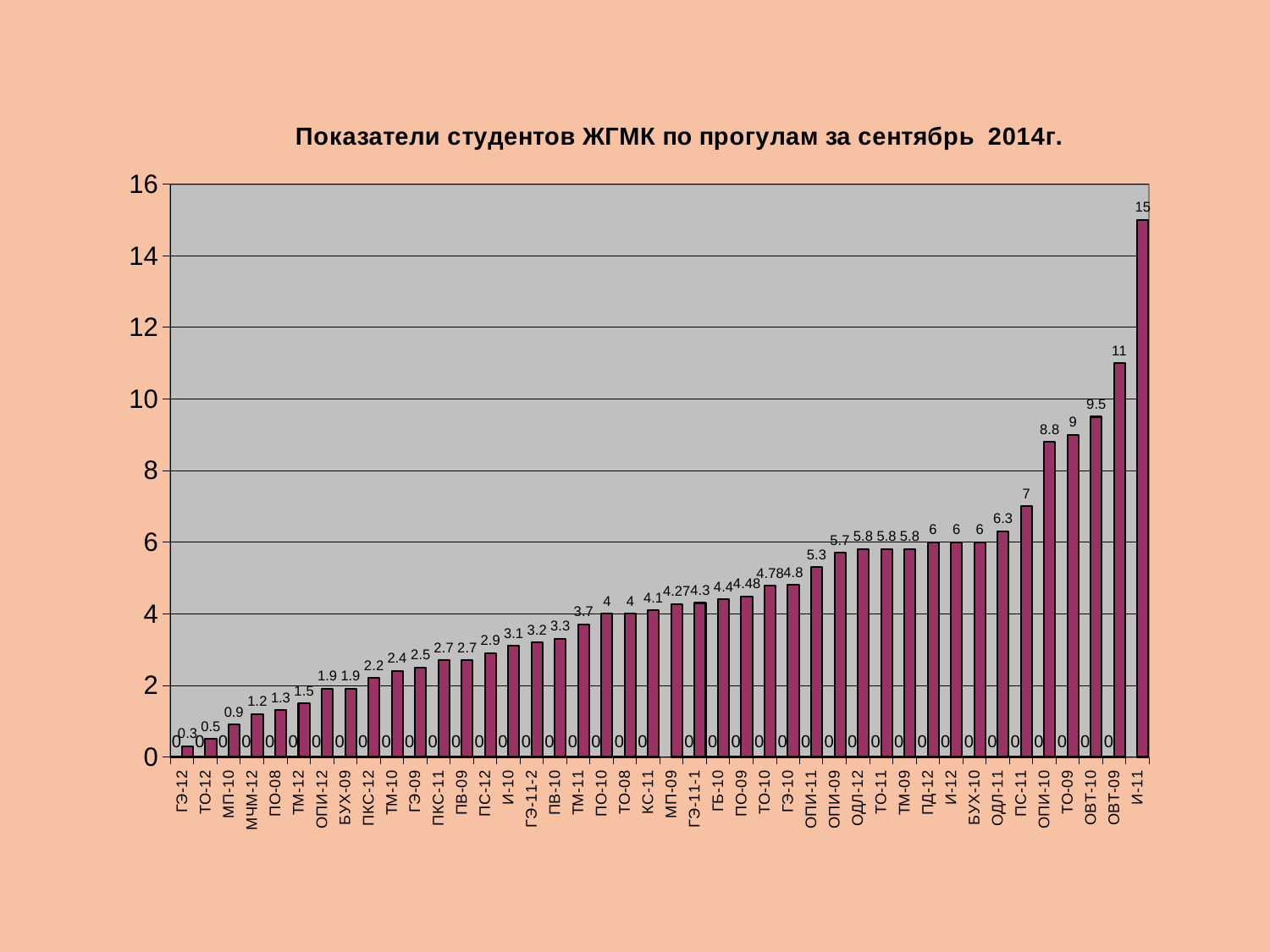

### Chart: Показатели студентов ЖГМК по прогулам за сентябрь  2014г.

| Category | КЛ. РУК-ЛЬ | % ПРОГУЛОВ |
|---|---|---|
| ГЭ-12 | 0.0 | 0.30000000000000027 |
| ТО-12 | 0.0 | 0.5 |
| МП-10 | 0.0 | 0.9 |
| МЧМ-12 | 0.0 | 1.2 |
| ПО-08 | 0.0 | 1.3 |
| ТМ-12 | 0.0 | 1.5 |
| ОПИ-12 | 0.0 | 1.9000000000000001 |
| БУХ-09 | 0.0 | 1.9000000000000001 |
| ПКС-12 | 0.0 | 2.2 |
| ТМ-10 | 0.0 | 2.4 |
| ГЭ-09 | 0.0 | 2.5 |
| ПКС-11 | 0.0 | 2.7 |
| ПВ-09 | 0.0 | 2.7 |
| ПС-12 | 0.0 | 2.9 |
| И-10 | 0.0 | 3.1 |
| ГЭ-11-2 | 0.0 | 3.2 |
| ПВ-10 | 0.0 | 3.3 |
| ТМ-11 | 0.0 | 3.7 |
| ПО-10 | 0.0 | 4.0 |
| ТО-08 | 0.0 | 4.0 |
| КС-11 | 0.0 | 4.1 |
| МП-09 | None | 4.27 |
| ГЭ-11-1 | 0.0 | 4.3 |
| ГБ-10 | 0.0 | 4.4 |
| ПО-09 | 0.0 | 4.48 |
| ТО-10 | 0.0 | 4.78 |
| ГЭ-10 | 0.0 | 4.8 |
| ОПИ-11 | 0.0 | 5.3 |
| ОПИ-09 | 0.0 | 5.7 |
| ОДЛ-12 | 0.0 | 5.8 |
| ТО-11 | 0.0 | 5.8 |
| ТМ-09 | 0.0 | 5.8 |
| ПД-12 | 0.0 | 6.0 |
| И-12 | 0.0 | 6.0 |
| БУХ-10 | 0.0 | 6.0 |
| ОДЛ-11 | 0.0 | 6.3 |
| ПС-11 | 0.0 | 7.0 |
| ОПИ-10 | 0.0 | 8.8 |
| ТО-09 | 0.0 | 9.0 |
| ОВТ-10 | 0.0 | 9.5 |
| ОВТ-09 | 0.0 | 11.0 |
| И-11 | None | 15.0 |